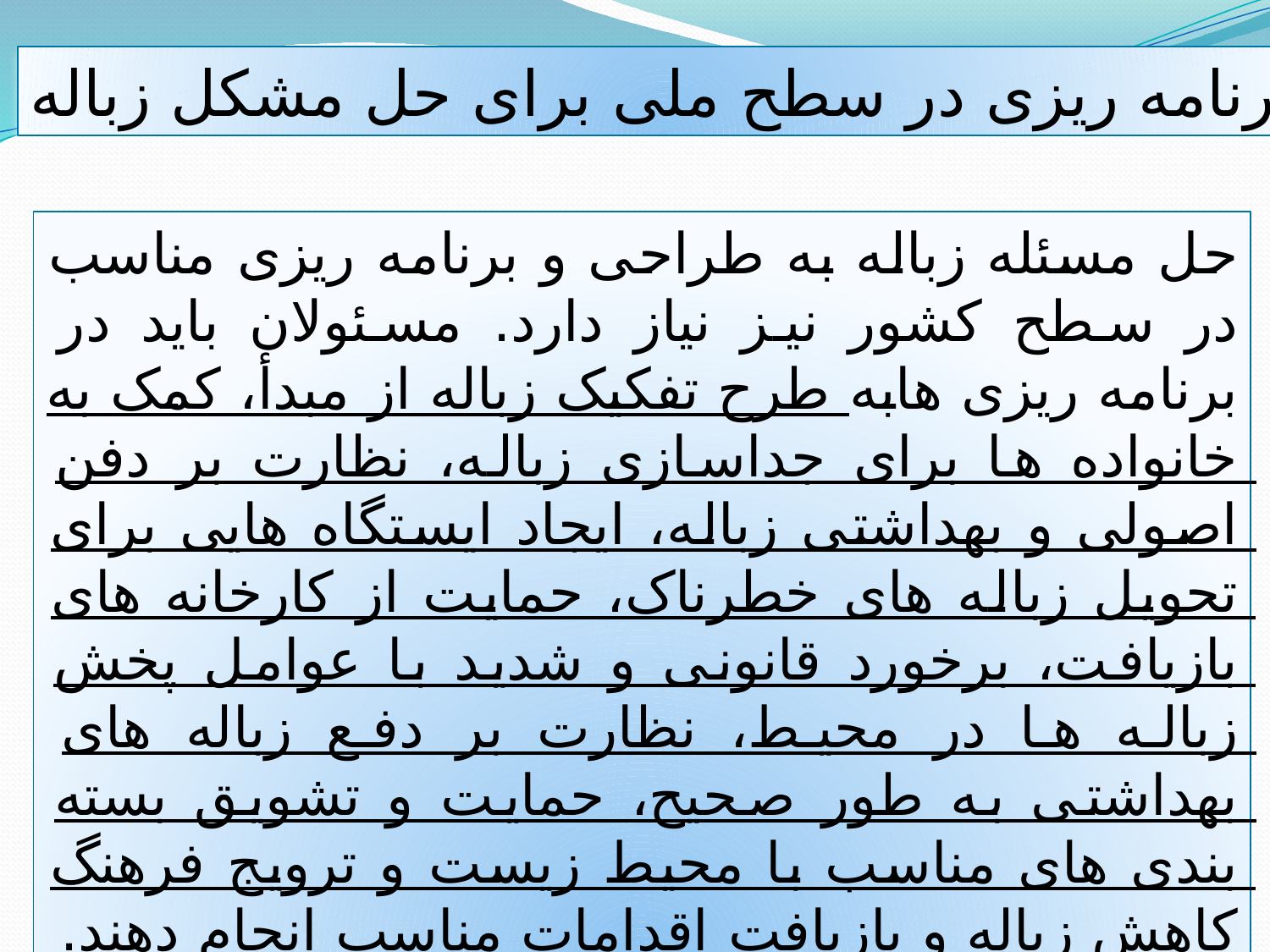

برنامه ریزی در سطح ملی برای حل مشکل زباله
حل مسئله زباله به طراحی و برنامه ریزی مناسب در سطح کشور نیز نیاز دارد. مسئولان باید در برنامه ریزی هابه طرح تفکیک زباله از مبدأ، کمک به خانواده ها برای جداسازی زباله، نظارت بر دفن اصولی و بهداشتی زباله، ایجاد ایستگاه هایی برای تحویل زباله های خطرناک، حمایت از کارخانه های بازیافت، برخورد قانونی و شدید با عوامل پخش زباله ها در محیط، نظارت بر دفع زباله های بهداشتی به طور صحیح، حمایت و تشویق بسته بندی های مناسب با محیط زیست و ترویج فرهنگ کاهش زباله و بازیافت اقدامات مناسب انجام دهند.